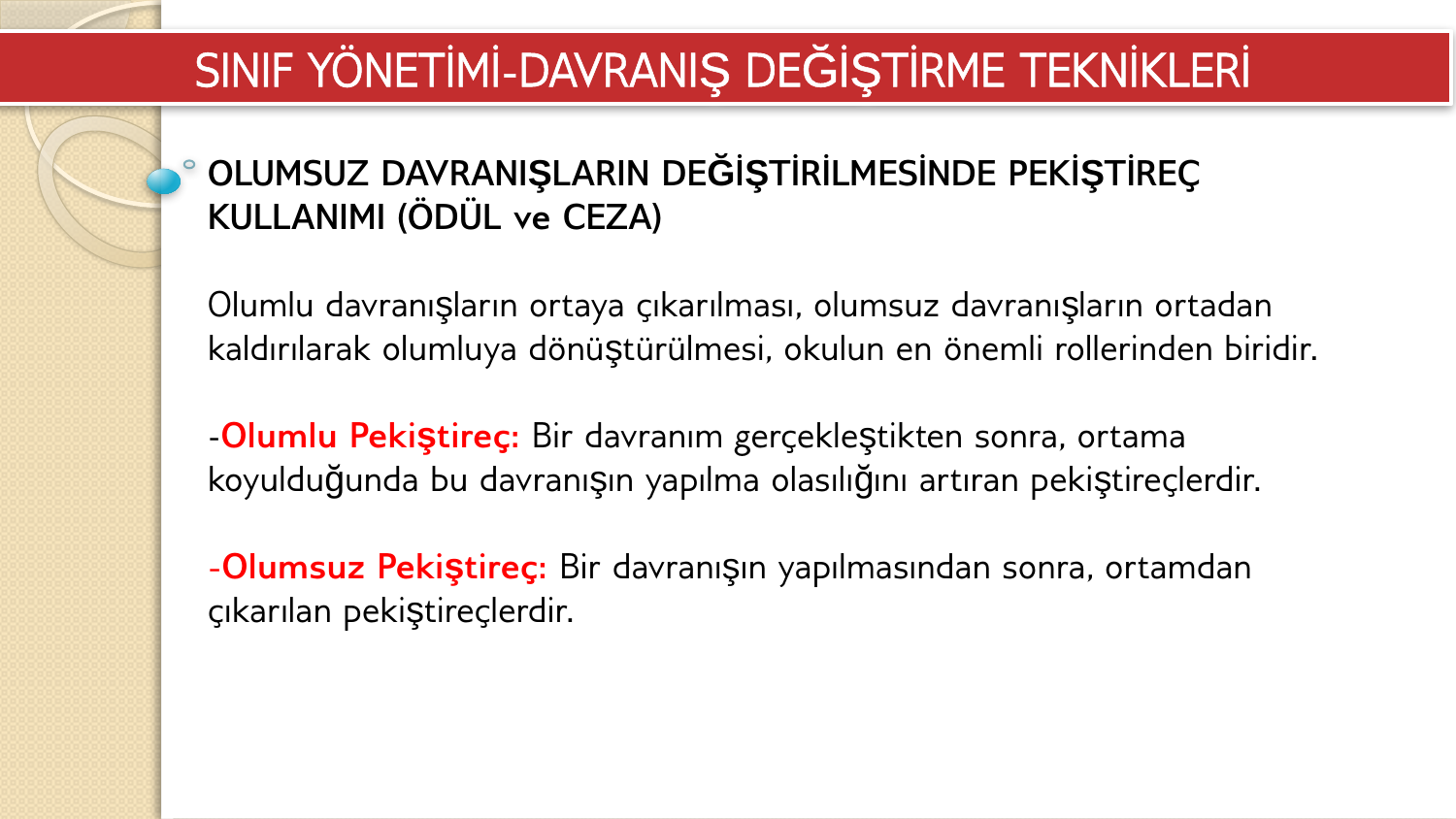

SINIF YÖNETİMİ-DAVRANIŞ DEĞİŞTİRME TEKNİKLERİ
OLUMSUZ DAVRANIŞLARIN DEĞİŞTİRİLMESİNDE PEKİŞTİREÇ KULLANIMI (ÖDÜL ve CEZA)
Olumlu davranışların ortaya çıkarılması, olumsuz davranışların ortadan kaldırılarak olumluya dönüştürülmesi, okulun en önemli rollerinden biridir.

-Olumlu Pekiştireç: Bir davranım gerçekleştikten sonra, ortama koyulduğunda bu davranışın yapılma olasılığını artıran pekiştireçlerdir.

-Olumsuz Pekiştireç: Bir davranışın yapılmasından sonra, ortamdan çıkarılan pekiştireçlerdir.